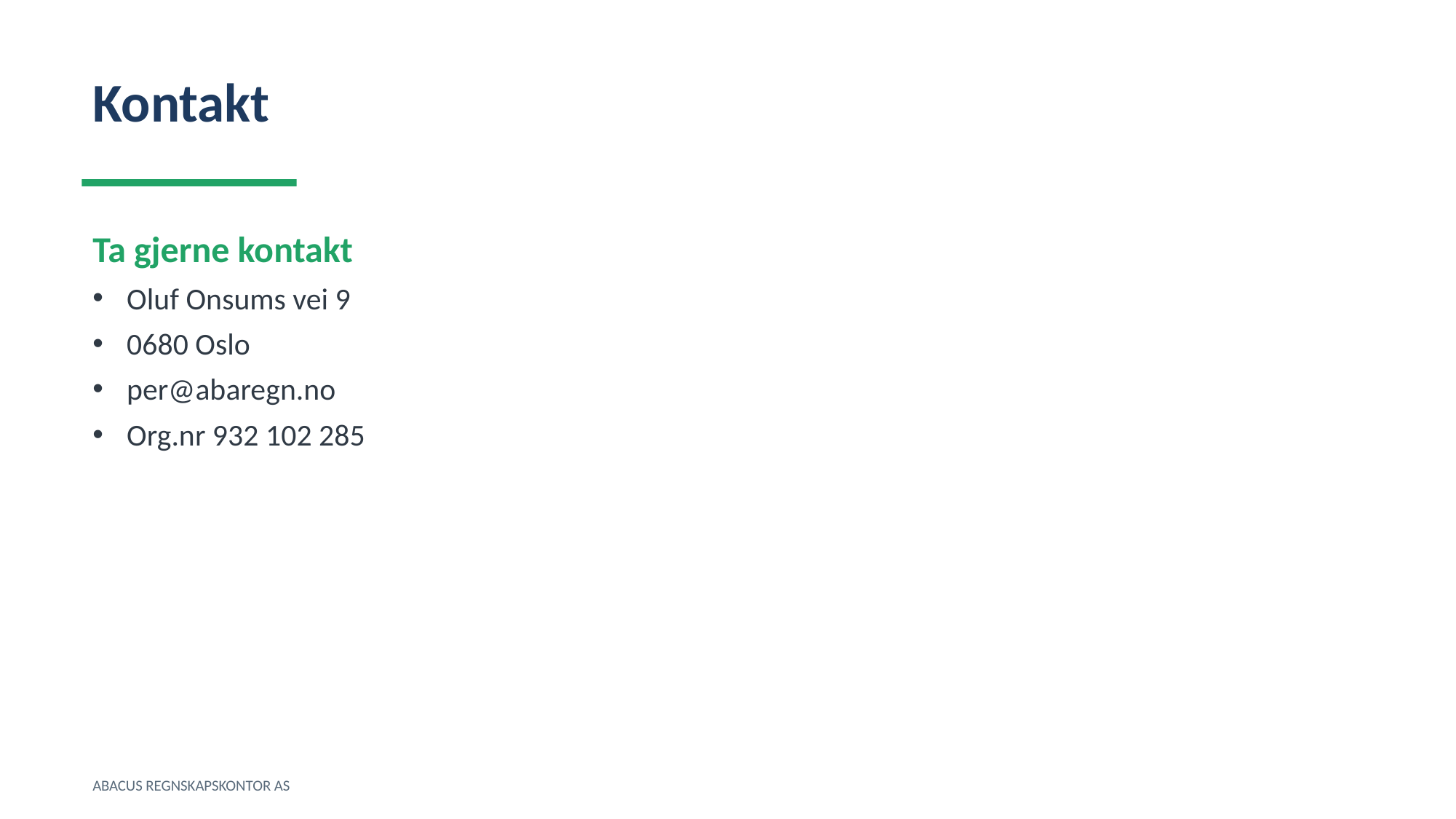

Kontakt

Ta gjerne kontakt
Oluf Onsums vei 9
0680 Oslo
per@abaregn.no
Org.nr 932 102 285
ABACUS REGNSKAPSKONTOR AS